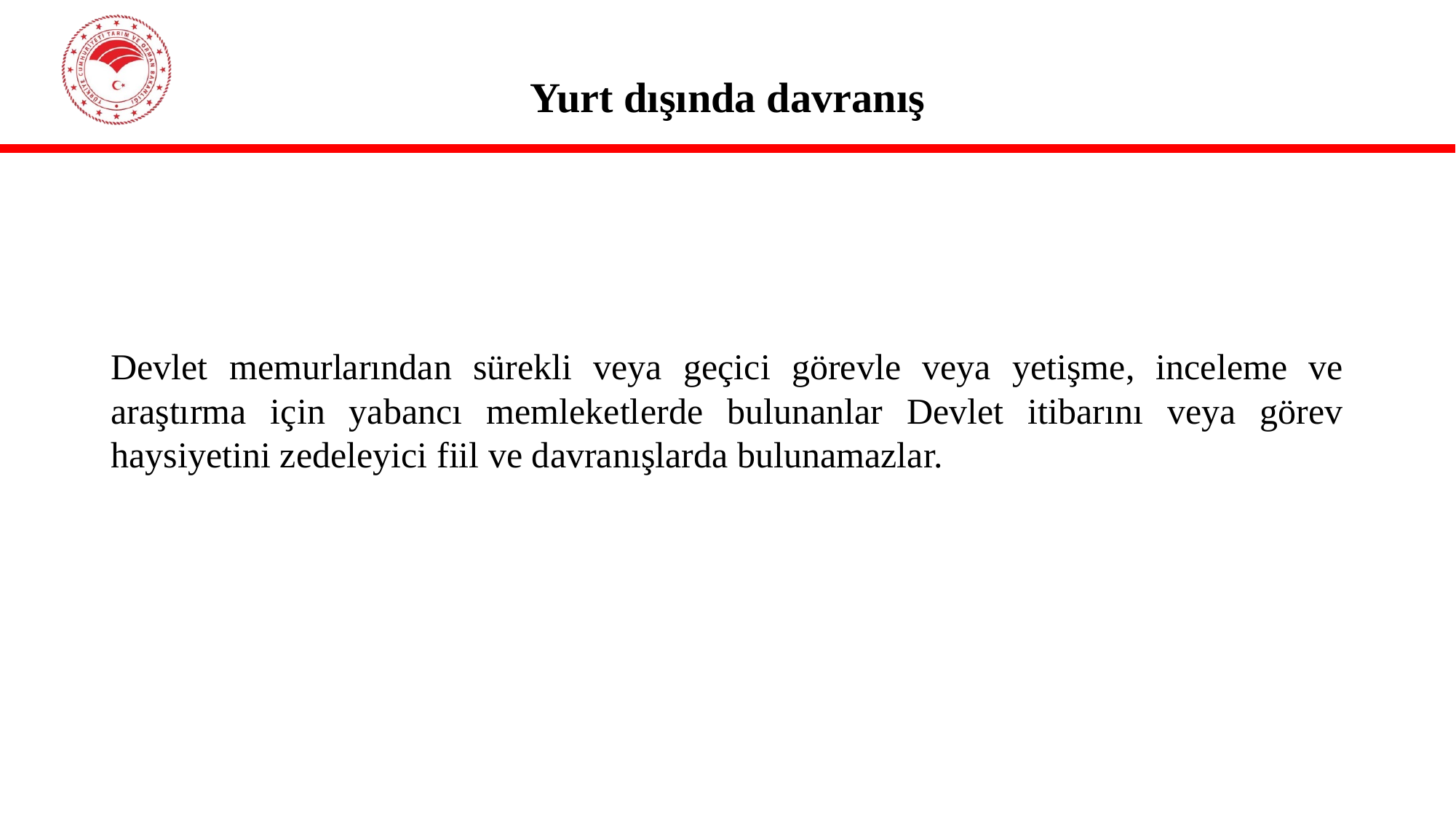

# Yurt dışında davranış

Devlet memurlarından sürekli veya geçici görevle veya yetişme, inceleme ve araştırma için yabancı memleketlerde bulunanlar Devlet itibarını veya görev haysiyetini zedeleyici fiil ve davranışlarda bulunamazlar.